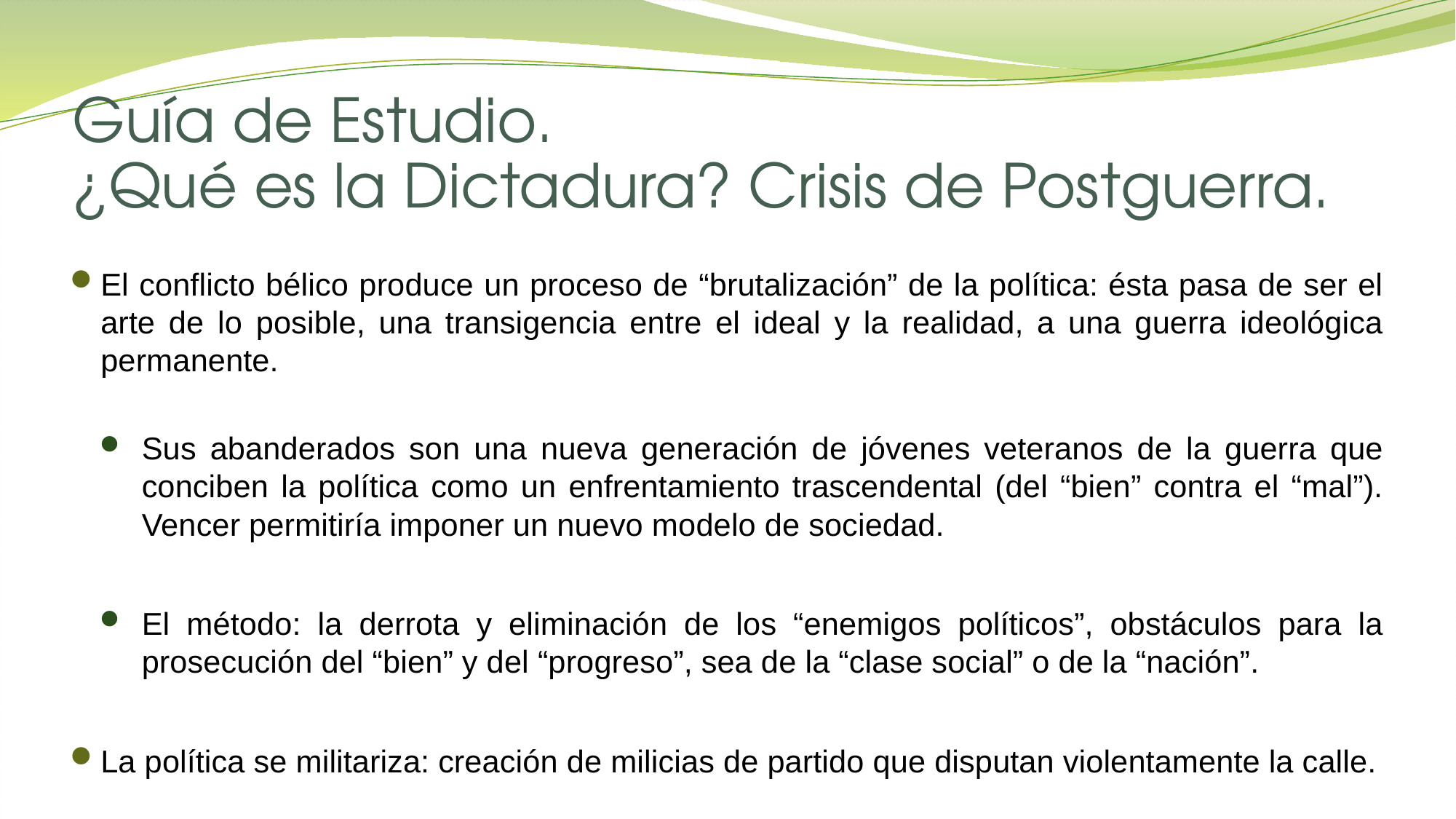

# Guía de Estudio. ¿Qué es la Dictadura? Crisis de Postguerra.

El conflicto bélico produce un proceso de “brutalización” de la política: ésta pasa de ser el arte de lo posible, una transigencia entre el ideal y la realidad, a una guerra ideológica permanente.

Sus abanderados son una nueva generación de jóvenes veteranos de la guerra que conciben la política como un enfrentamiento trascendental (del “bien” contra el “mal”). Vencer permitiría imponer un nuevo modelo de sociedad.

El método: la derrota y eliminación de los “enemigos políticos”, obstáculos para la prosecución del “bien” y del “progreso”, sea de la “clase social” o de la “nación”.

La política se militariza: creación de milicias de partido que disputan violentamente la calle.